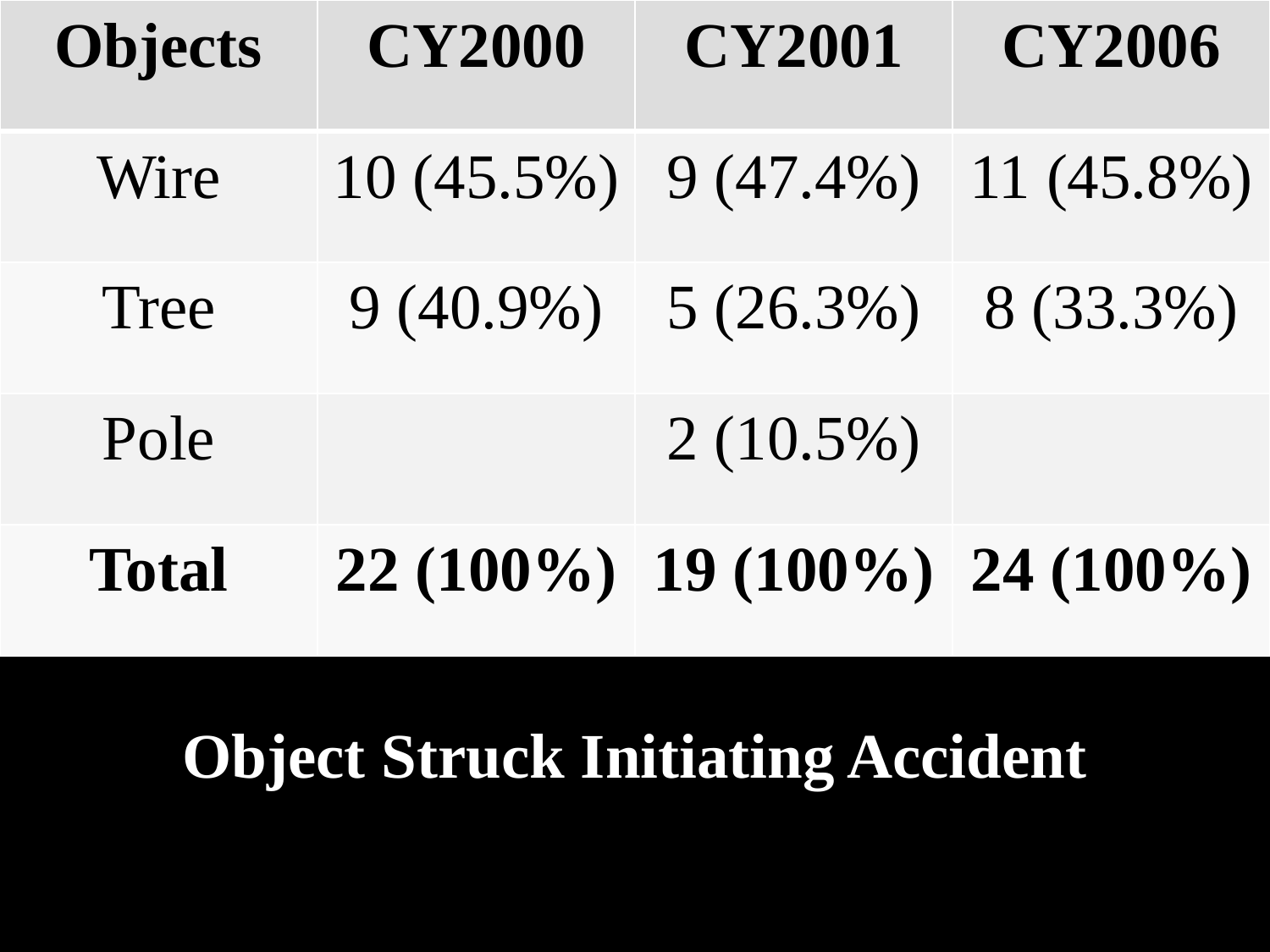

| Objects | CY2000 | CY2001 | CY2006 |
| --- | --- | --- | --- |
| Wire | 10 (45.5%) | 9 (47.4%) | 11 (45.8%) |
| Tree | 9 (40.9%) | 5 (26.3%) | 8 (33.3%) |
| Pole |  | 2 (10.5%) |  |
| Total | 22 (100%) | 19 (100%) | 24 (100%) |
Object Struck Initiating Accident